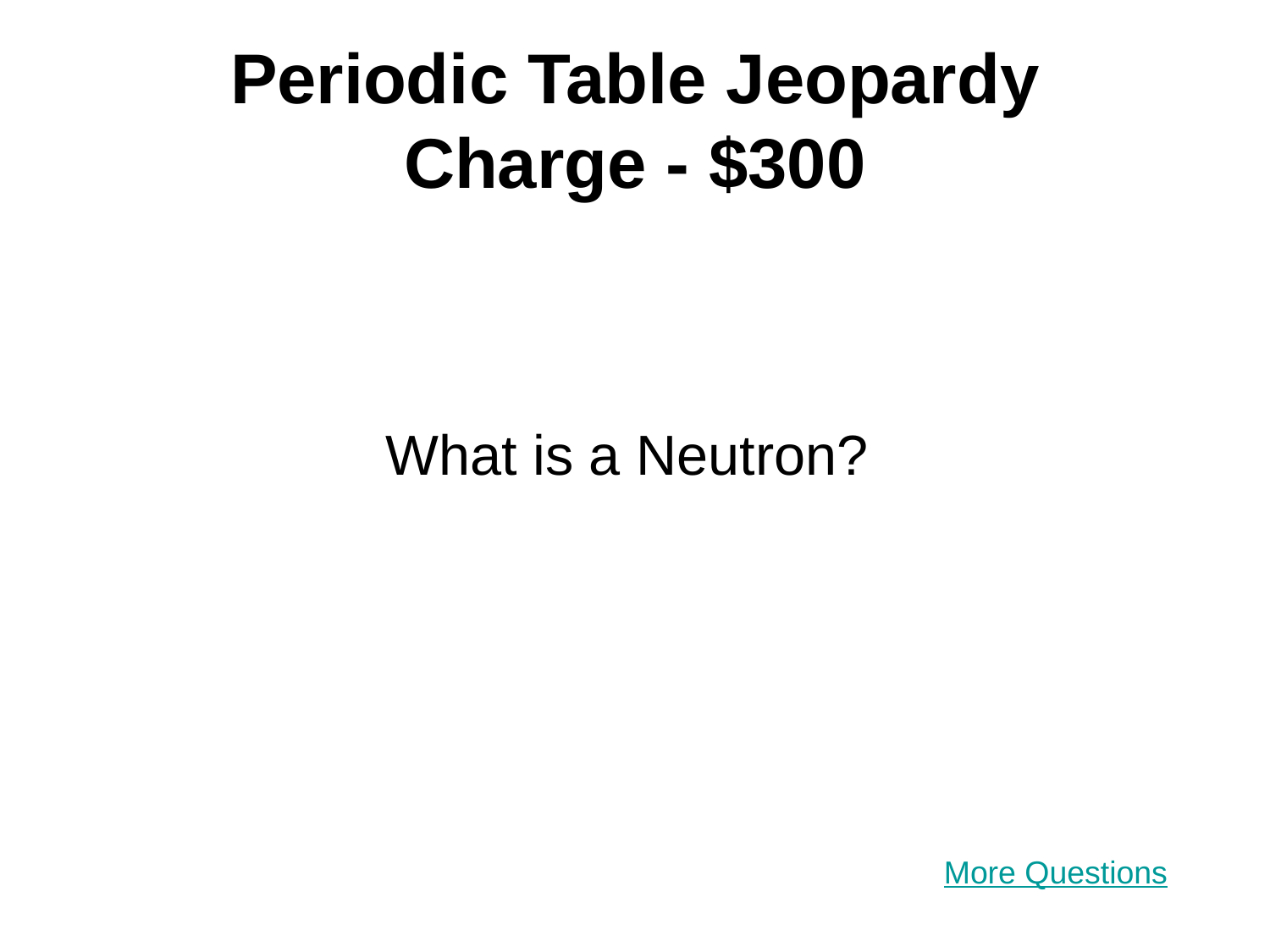

# Periodic Table Jeopardy Charge - $300
What is a Neutron?
More Questions